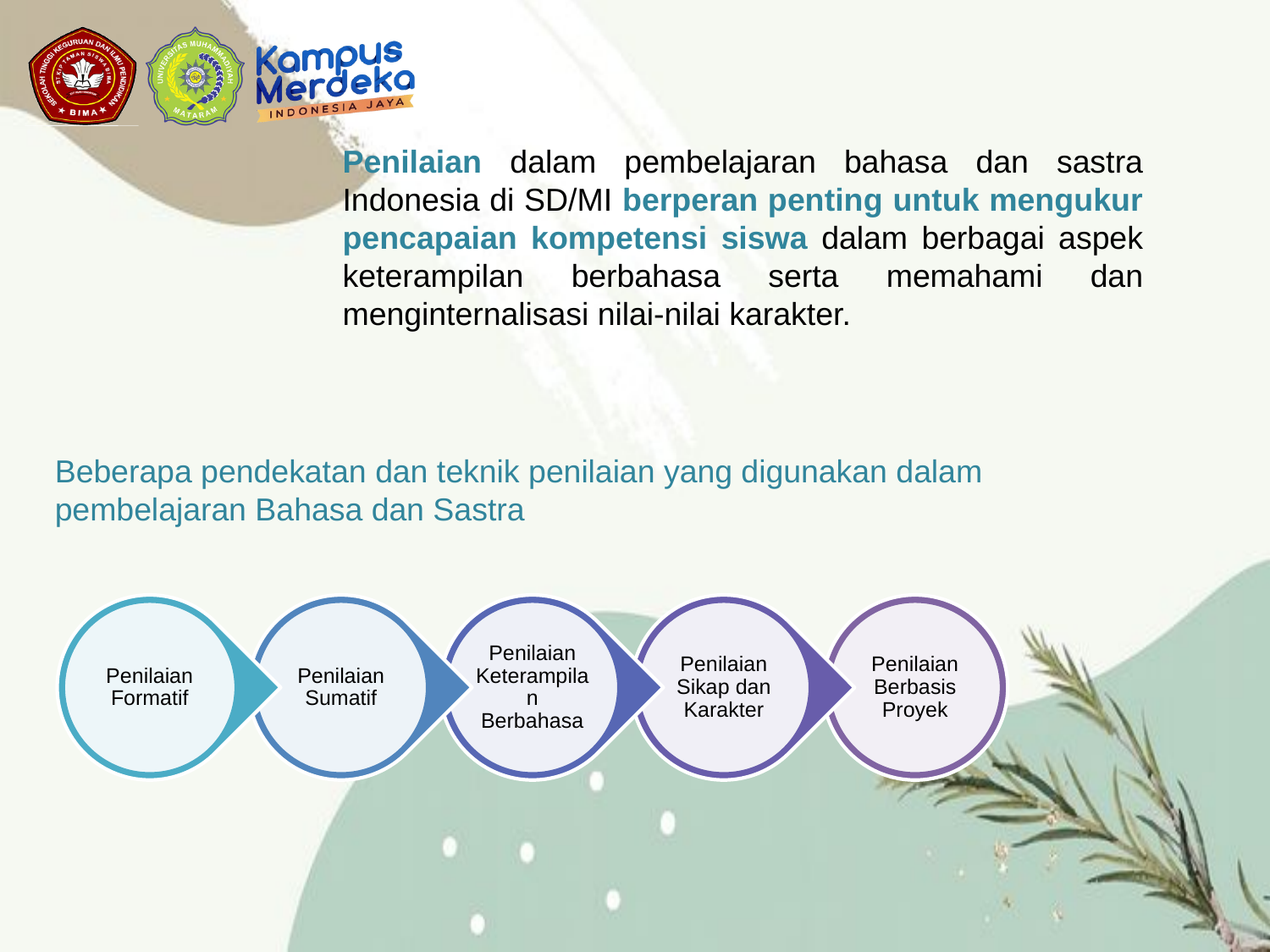

Penilaian dalam pembelajaran bahasa dan sastra Indonesia di SD/MI berperan penting untuk mengukur pencapaian kompetensi siswa dalam berbagai aspek keterampilan berbahasa serta memahami dan menginternalisasi nilai-nilai karakter.

Beberapa pendekatan dan teknik penilaian yang digunakan dalam pembelajaran Bahasa dan Sastra
Penilaian Berbasis Proyek
Penilaian Sikap dan Karakter
Penilaian Keterampilan Berbahasa
Penilaian Sumatif
Penilaian Formatif